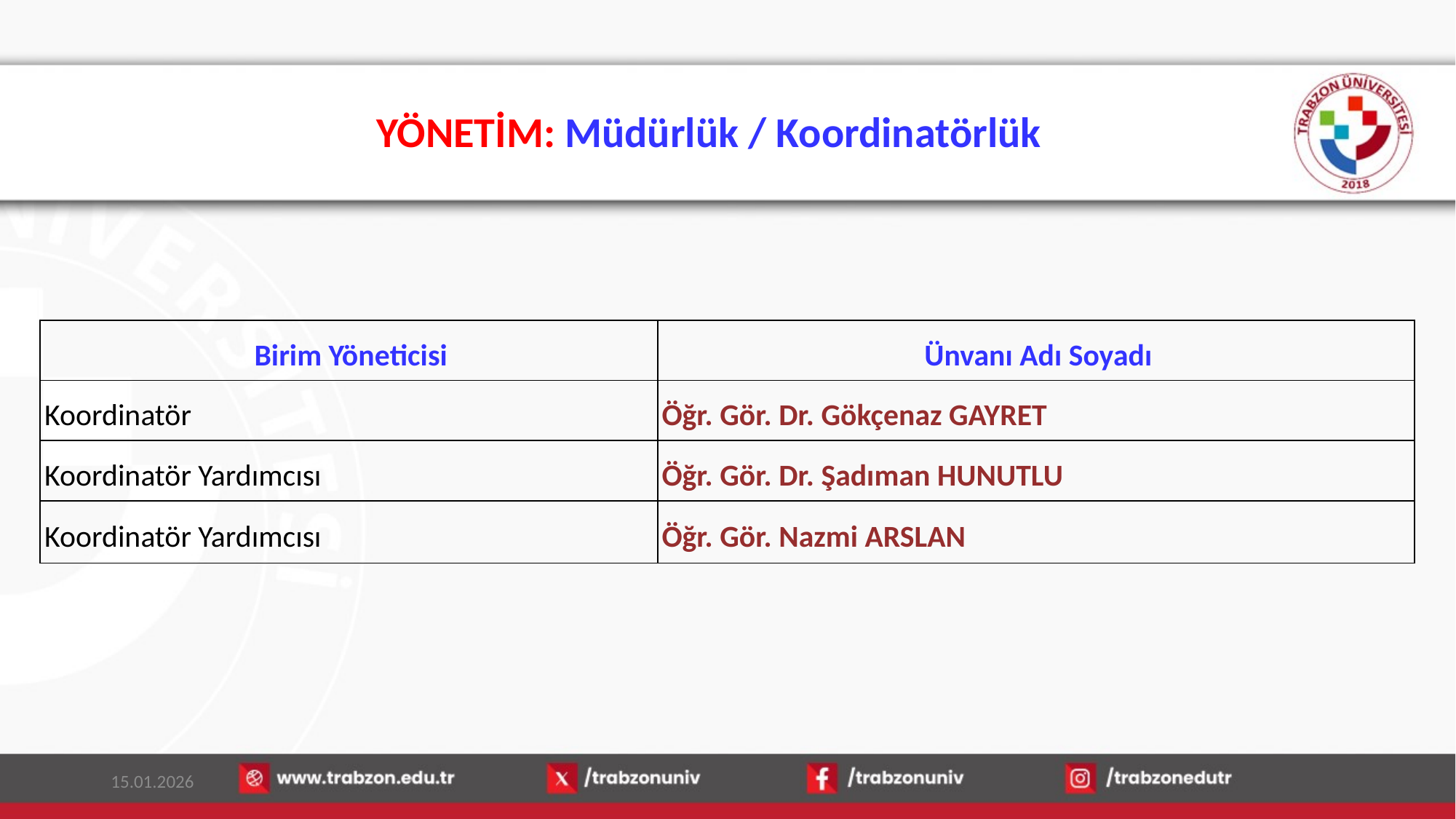

# YÖNETİM: Müdürlük / Koordinatörlük
| Birim Yöneticisi | Ünvanı Adı Soyadı |
| --- | --- |
| Koordinatör | Öğr. Gör. Dr. Gökçenaz GAYRET |
| Koordinatör Yardımcısı | Öğr. Gör. Dr. Şadıman HUNUTLU |
| Koordinatör Yardımcısı | Öğr. Gör. Nazmi ARSLAN |
15.01.2026
4